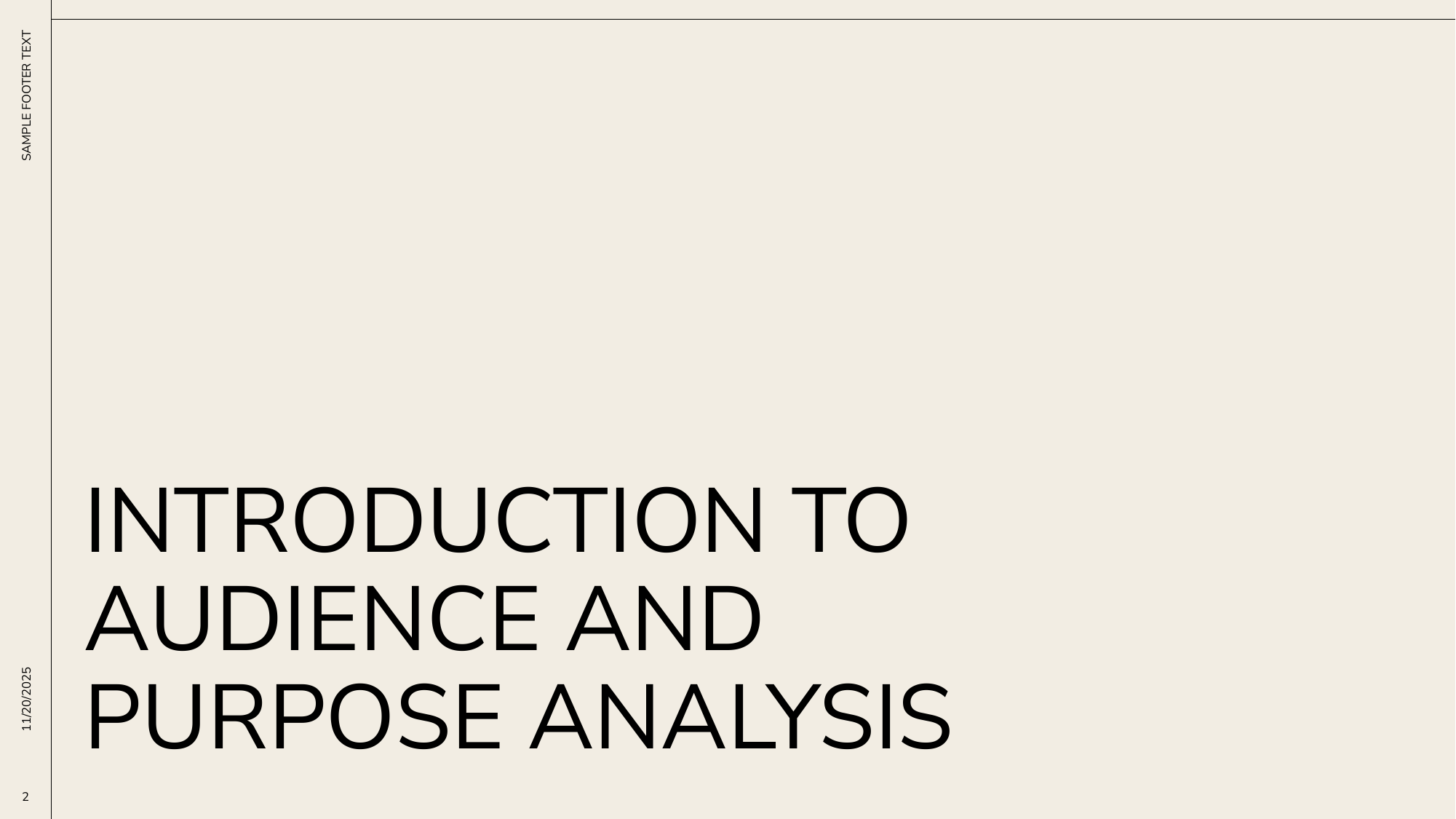

# Introduction to Audience and Purpose Analysis
SAMPLE FOOTER TEXT
11/20/2025
2